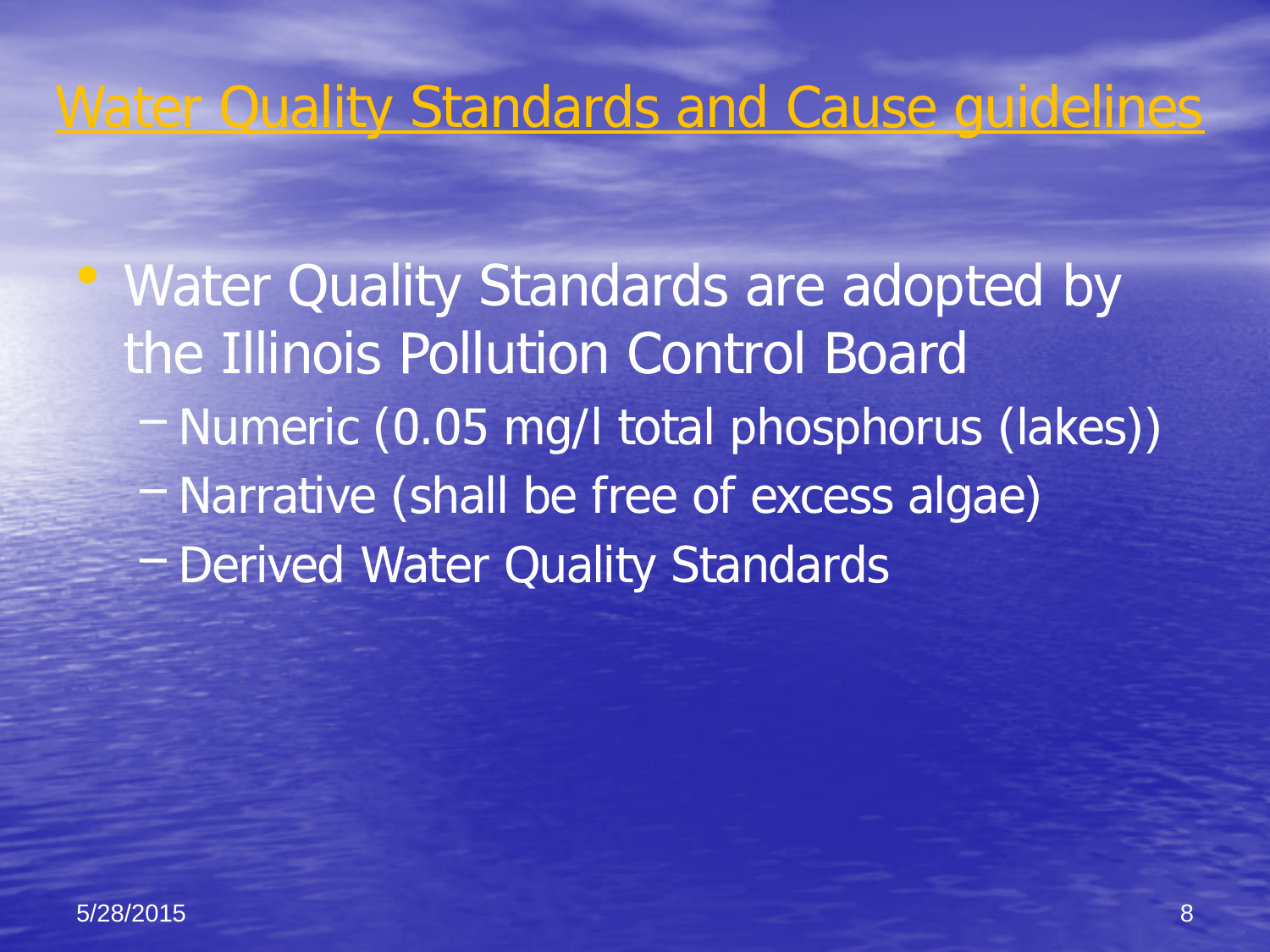

# Water Quality Standards and Cause guidelines
Water Quality Standards are adopted by the Illinois Pollution Control Board
Numeric (0.05 mg/l total phosphorus (lakes))
Narrative (shall be free of excess algae)
Derived Water Quality Standards

5/28/2015
8